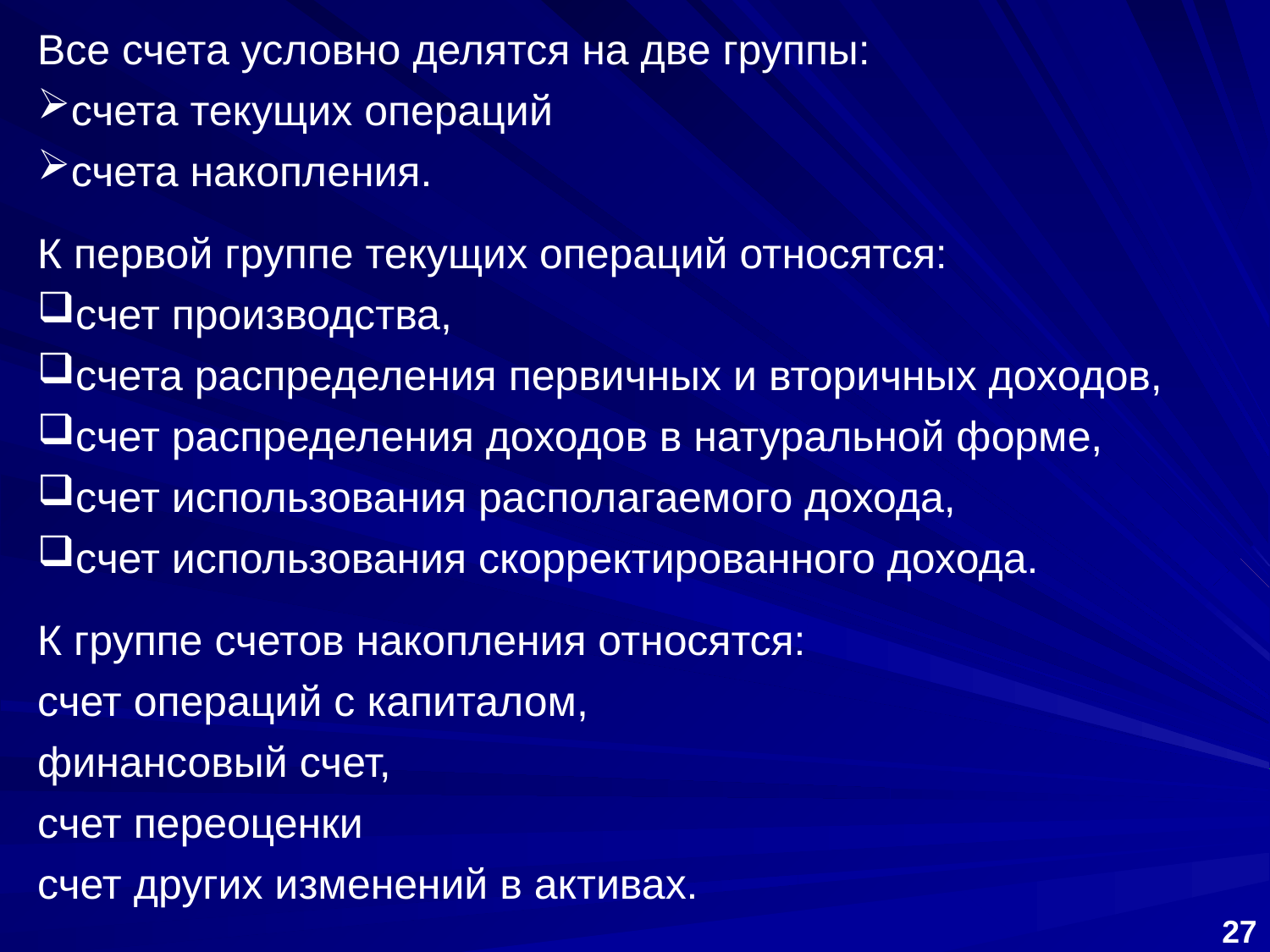

Все счета условно делятся на две группы:
счета текущих операций
счета накопления.
К первой группе текущих операций относятся:
счет производства,
счета распределения первичных и вторичных доходов,
счет распределения доходов в натуральной форме,
счет использования располагаемого дохода,
счет использования скорректированного дохода.
К группе счетов накопления относятся:
счет операций с капиталом,
финансовый счет,
счет переоценки
счет других изменений в активах.

27